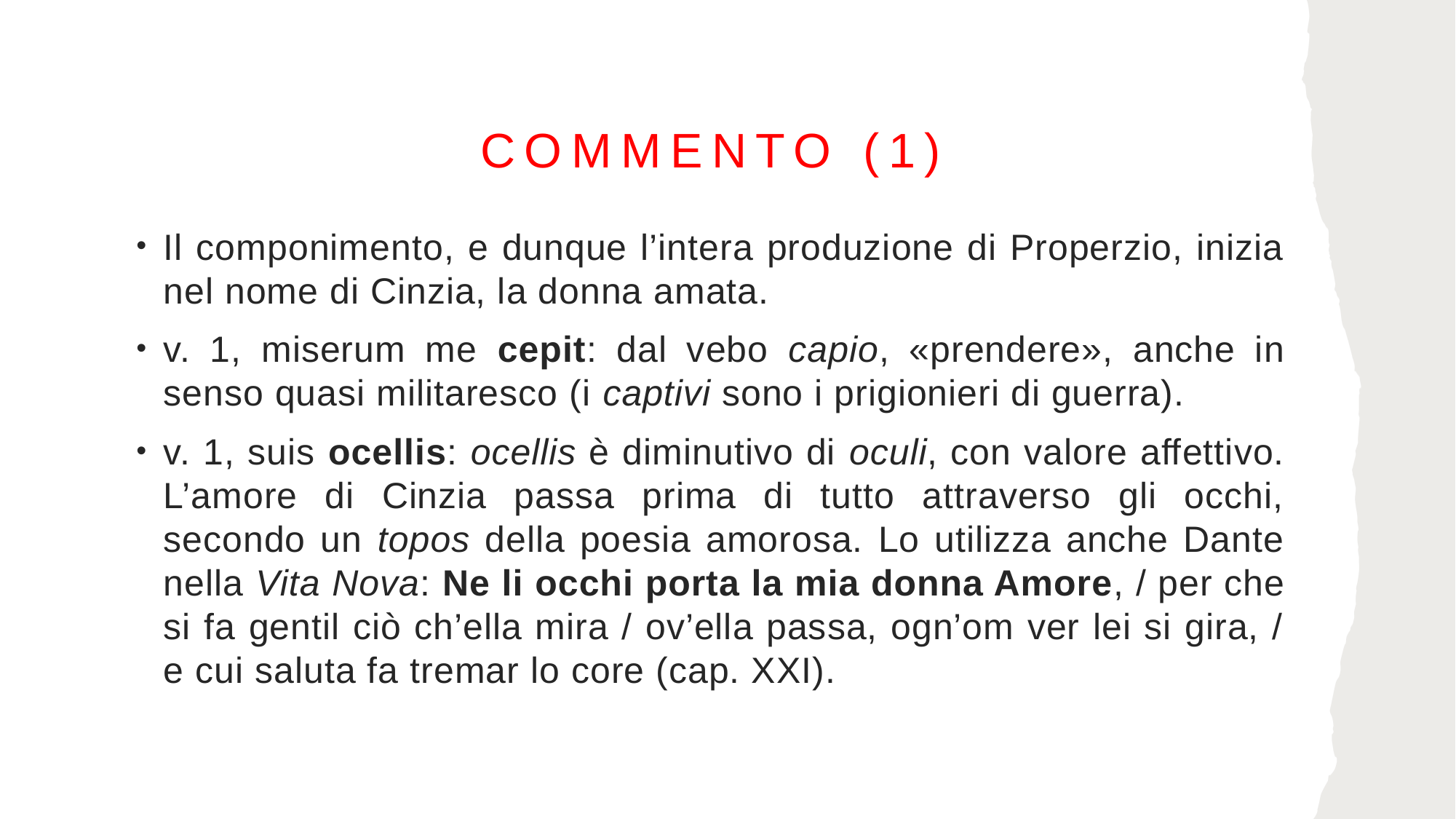

# Commento (1)
Il componimento, e dunque l’intera produzione di Properzio, inizia nel nome di Cinzia, la donna amata.
v. 1, miserum me cepit: dal vebo capio, «prendere», anche in senso quasi militaresco (i captivi sono i prigionieri di guerra).
v. 1, suis ocellis: ocellis è diminutivo di oculi, con valore affettivo. L’amore di Cinzia passa prima di tutto attraverso gli occhi, secondo un topos della poesia amorosa. Lo utilizza anche Dante nella Vita Nova: Ne li occhi porta la mia donna Amore, / per che si fa gentil ciò ch’ella mira / ov’ella passa, ogn’om ver lei si gira, / e cui saluta fa tremar lo core (cap. XXI).